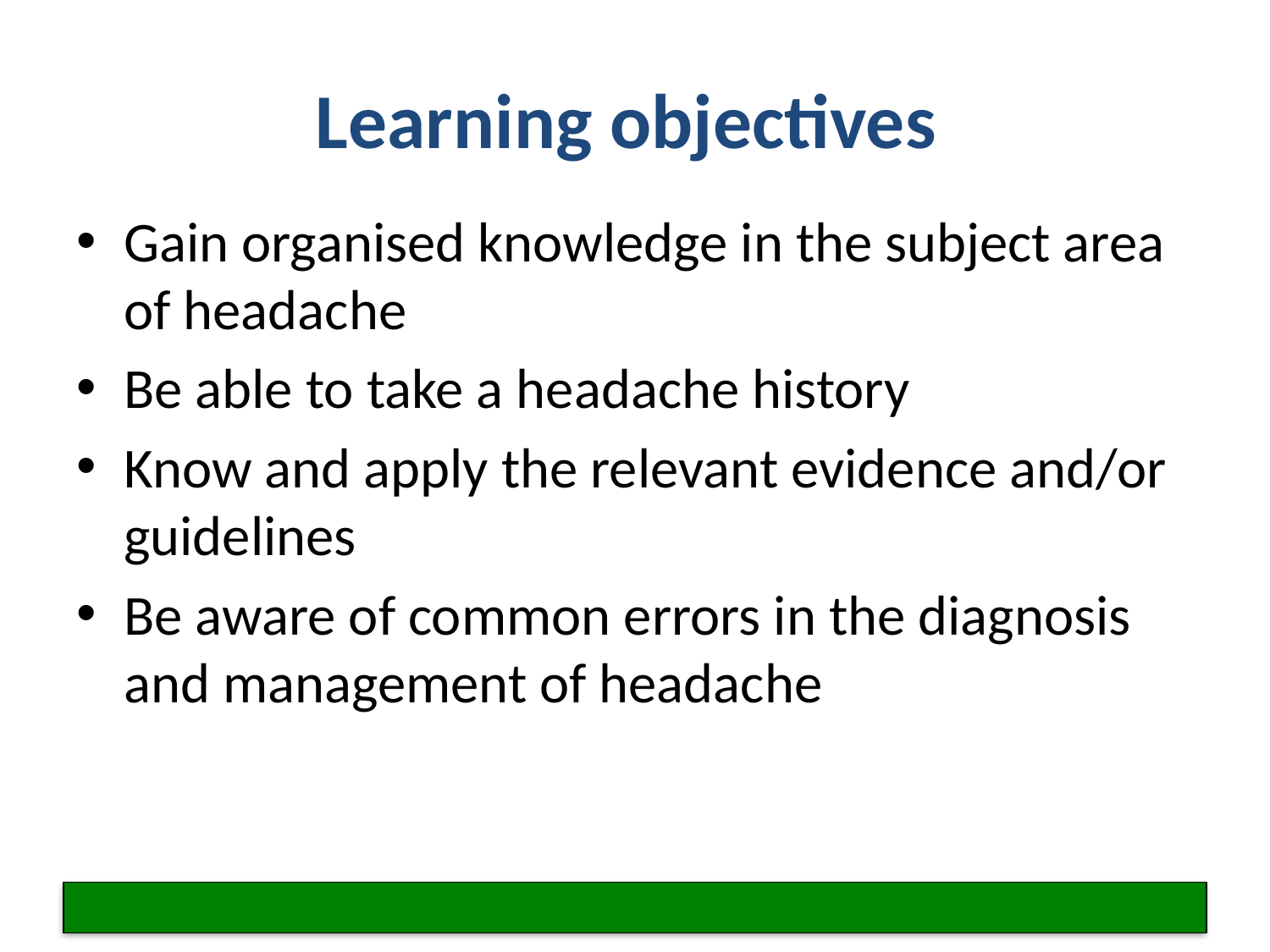

# Learning objectives
Gain organised knowledge in the subject area of headache
Be able to take a headache history
Know and apply the relevant evidence and/or guidelines
Be aware of common errors in the diagnosis and management of headache